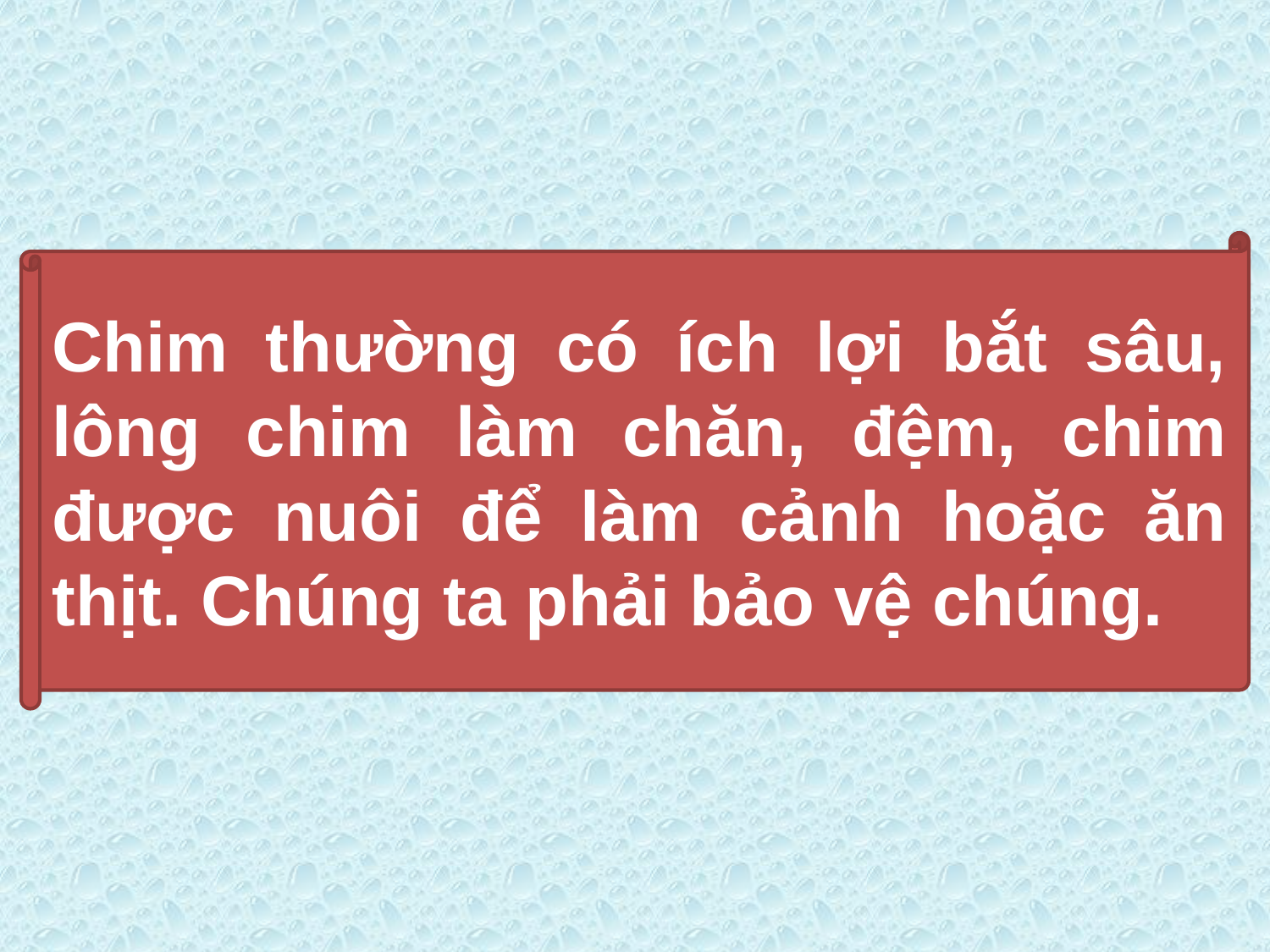

Chim thường có ích lợi bắt sâu, lông chim làm chăn, đệm, chim được nuôi để làm cảnh hoặc ăn thịt. Chúng ta phải bảo vệ chúng.